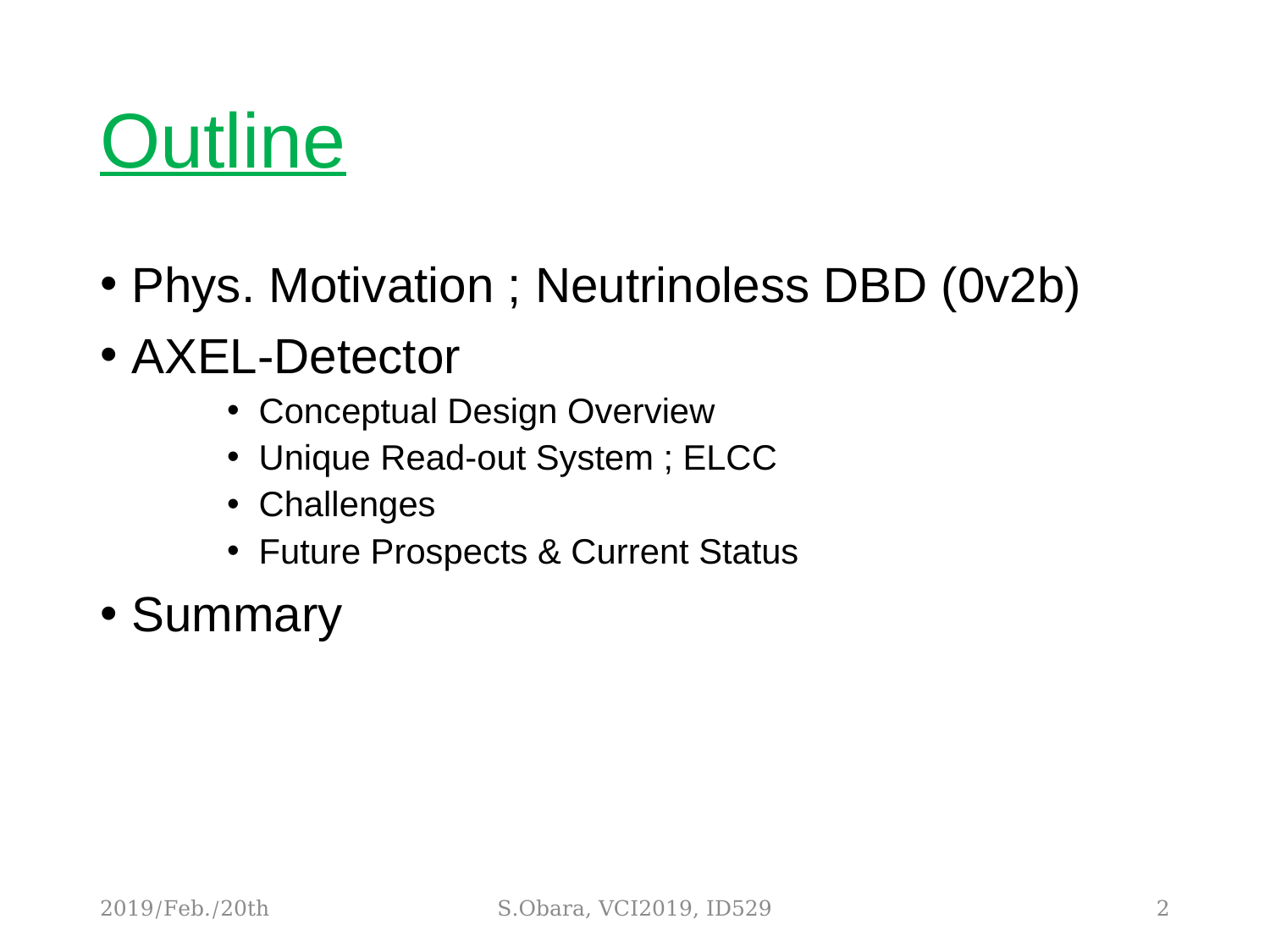

# Outline
Phys. Motivation ; Neutrinoless DBD (0v2b)
AXEL-Detector
Conceptual Design Overview
Unique Read-out System ; ELCC
Challenges
Future Prospects & Current Status
Summary
2019/Feb./20th
S.Obara, VCI2019, ID529
2